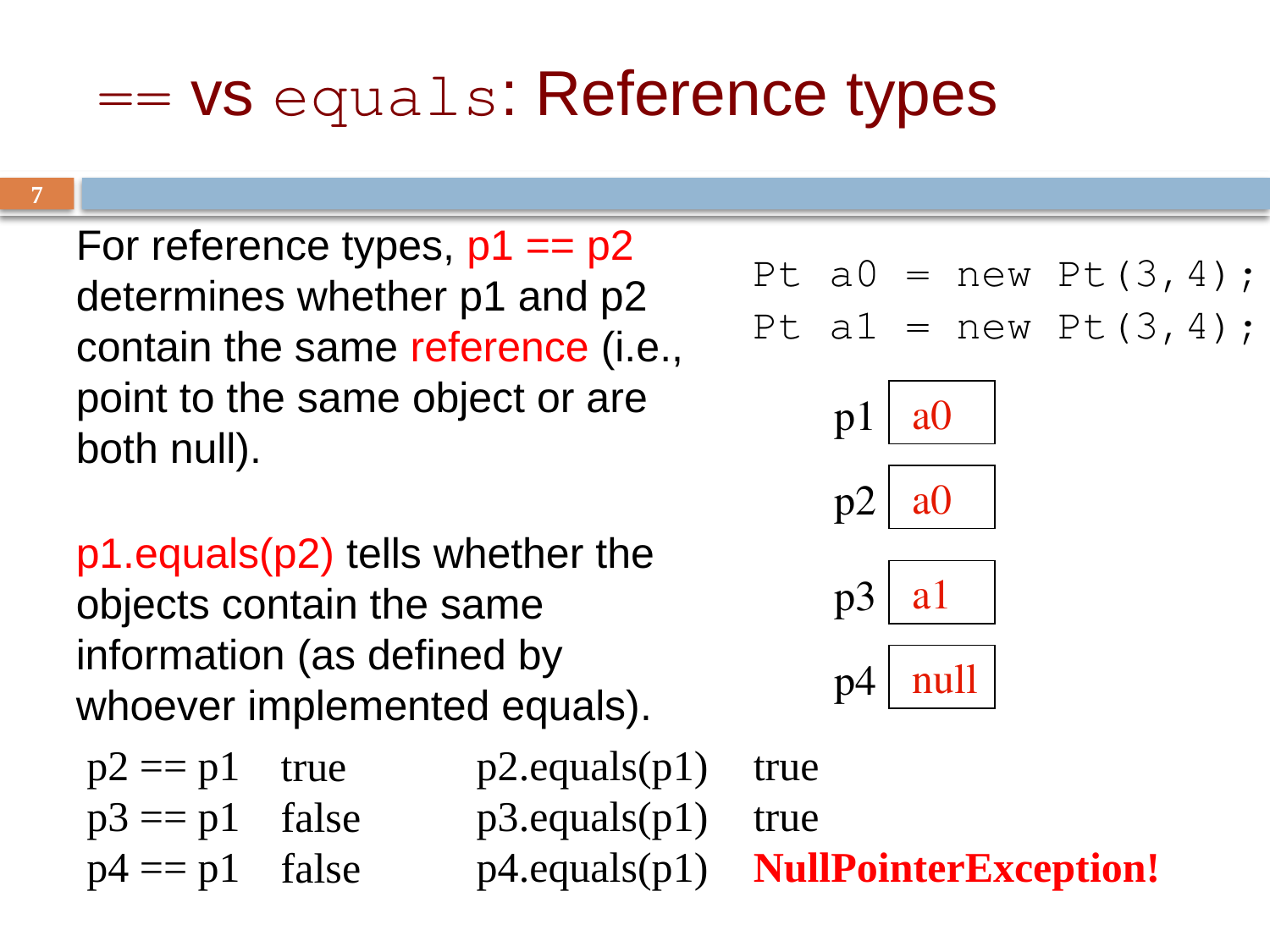

# == vs equals: Reference types
7
For reference types, p1 == p2 determines whether p1 and p2 contain the same reference (i.e., point to the same object or are both null).

p1.equals(p2) tells whether the objects contain the same information (as defined by whoever implemented equals).
Pt a0 = new Pt(3,4);
Pt a1 = new Pt(3,4);

 a0
p1
 a0
p2
 a1
p3
 null
p4
p2 == p1
p3 == p1
p4 == p1
p2.equals(p1)
p3.equals(p1)
p4.equals(p1)
true
true
NullPointerException!
true
false
false